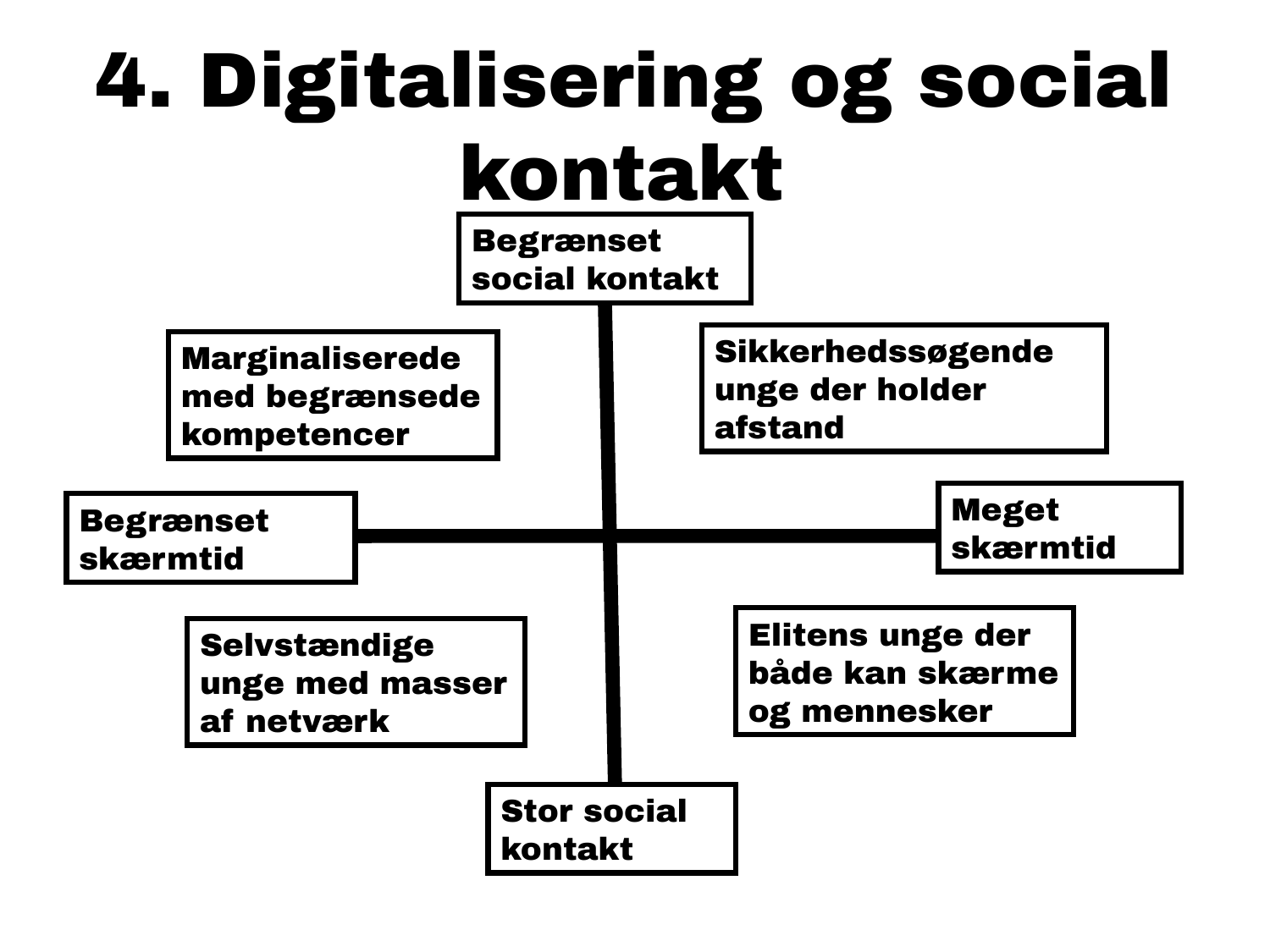

# 4. Digitalisering og social kontakt
Begrænset social kontakt

Sikkerhedssøgende unge der holder afstand
Marginaliserede med begrænsede kompetencer
Meget skærmtid
Begrænset  skærmtid

Elitens unge der både kan skærme og mennesker
Selvstændige unge med masser af netværk
Stor social kontakt